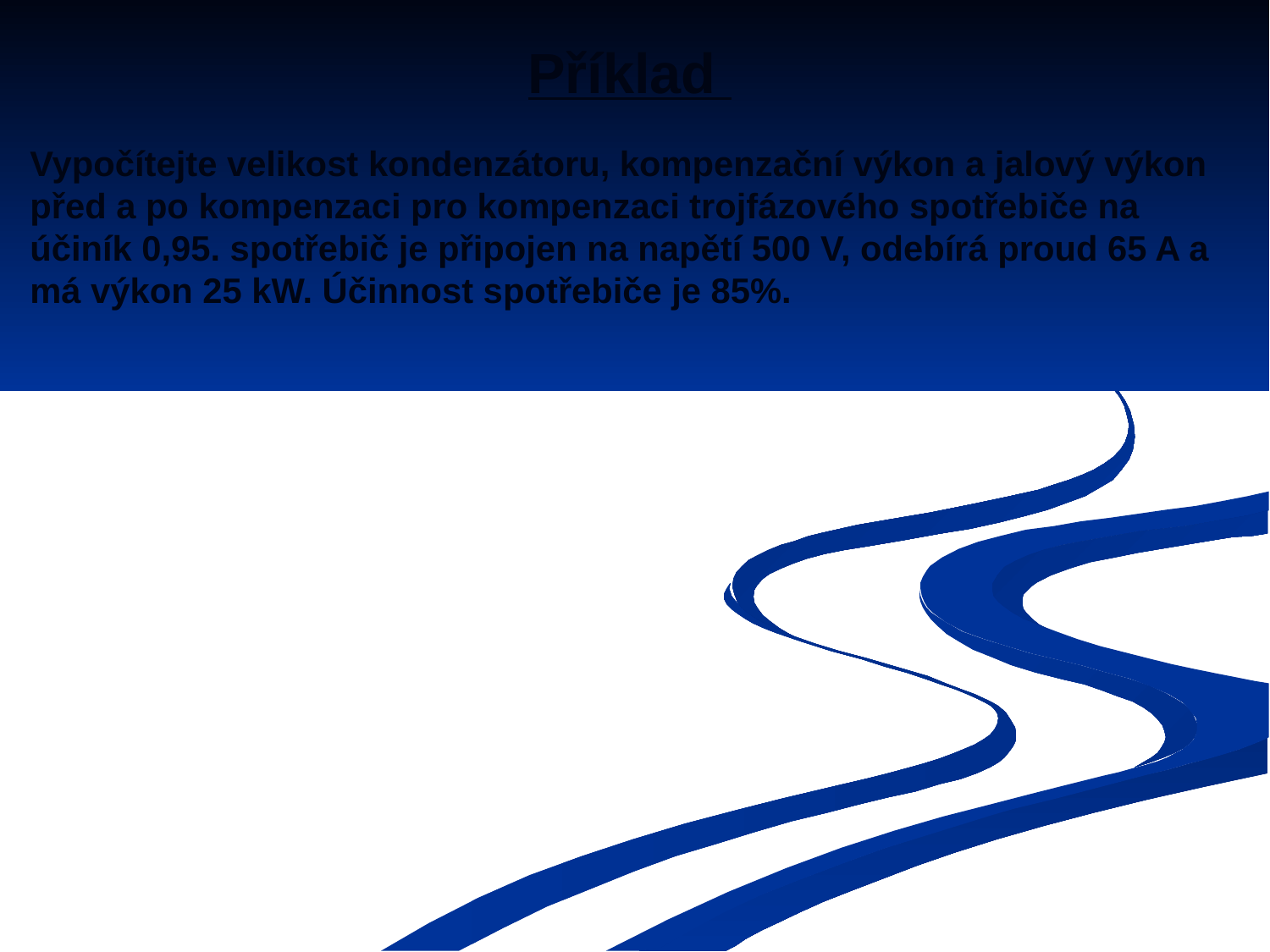

Příklad
Vypočítejte velikost kondenzátoru, kompenzační výkon a jalový výkon před a po kompenzaci pro kompenzaci trojfázového spotřebiče na účiník 0,95. spotřebič je připojen na napětí 500 V, odebírá proud 65 A a má výkon 25 kW. Účinnost spotřebiče je 85%.